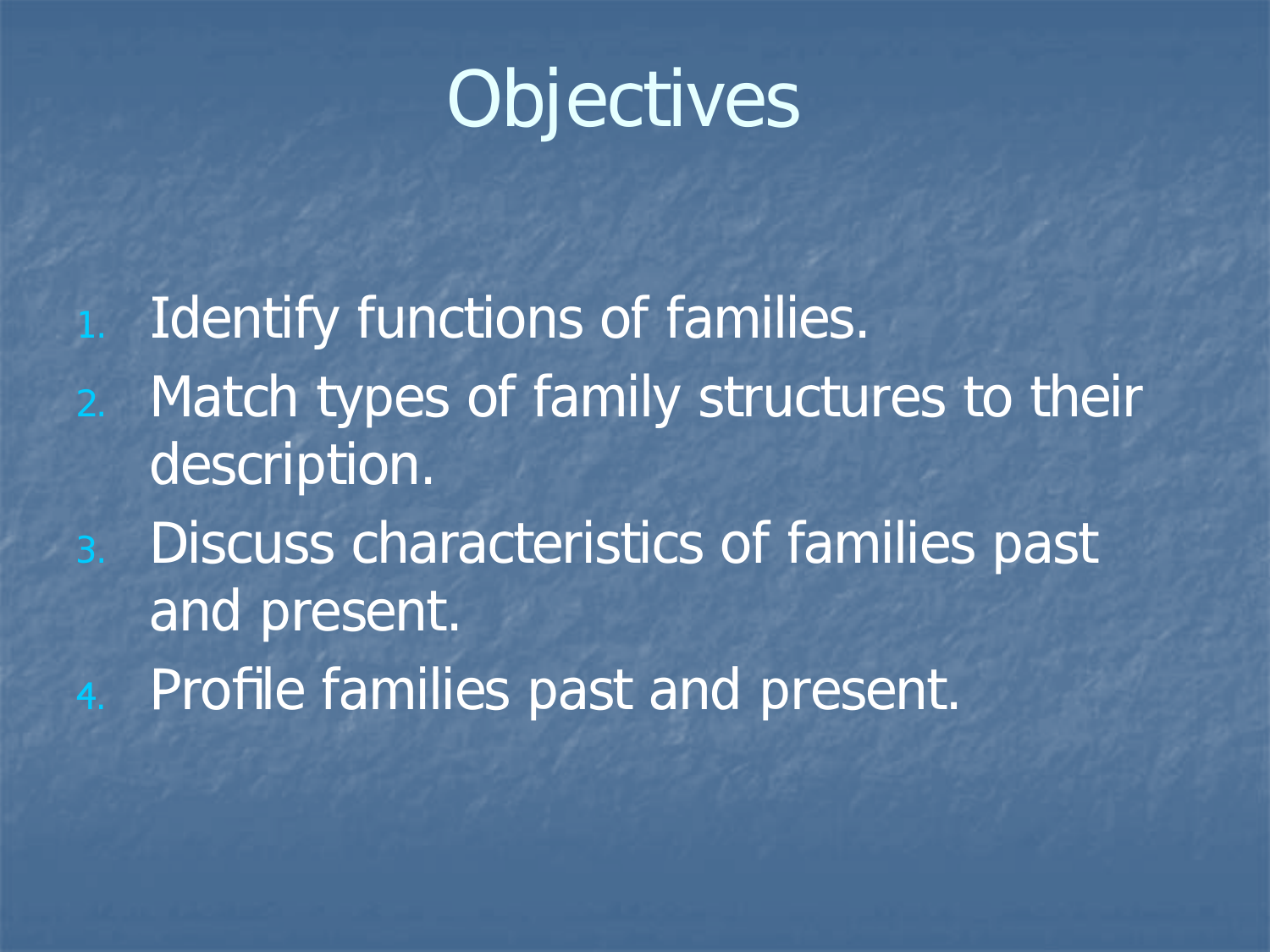

# Objectives
Identify functions of families.
Match types of family structures to their description.
Discuss characteristics of families past and present.
Profile families past and present.